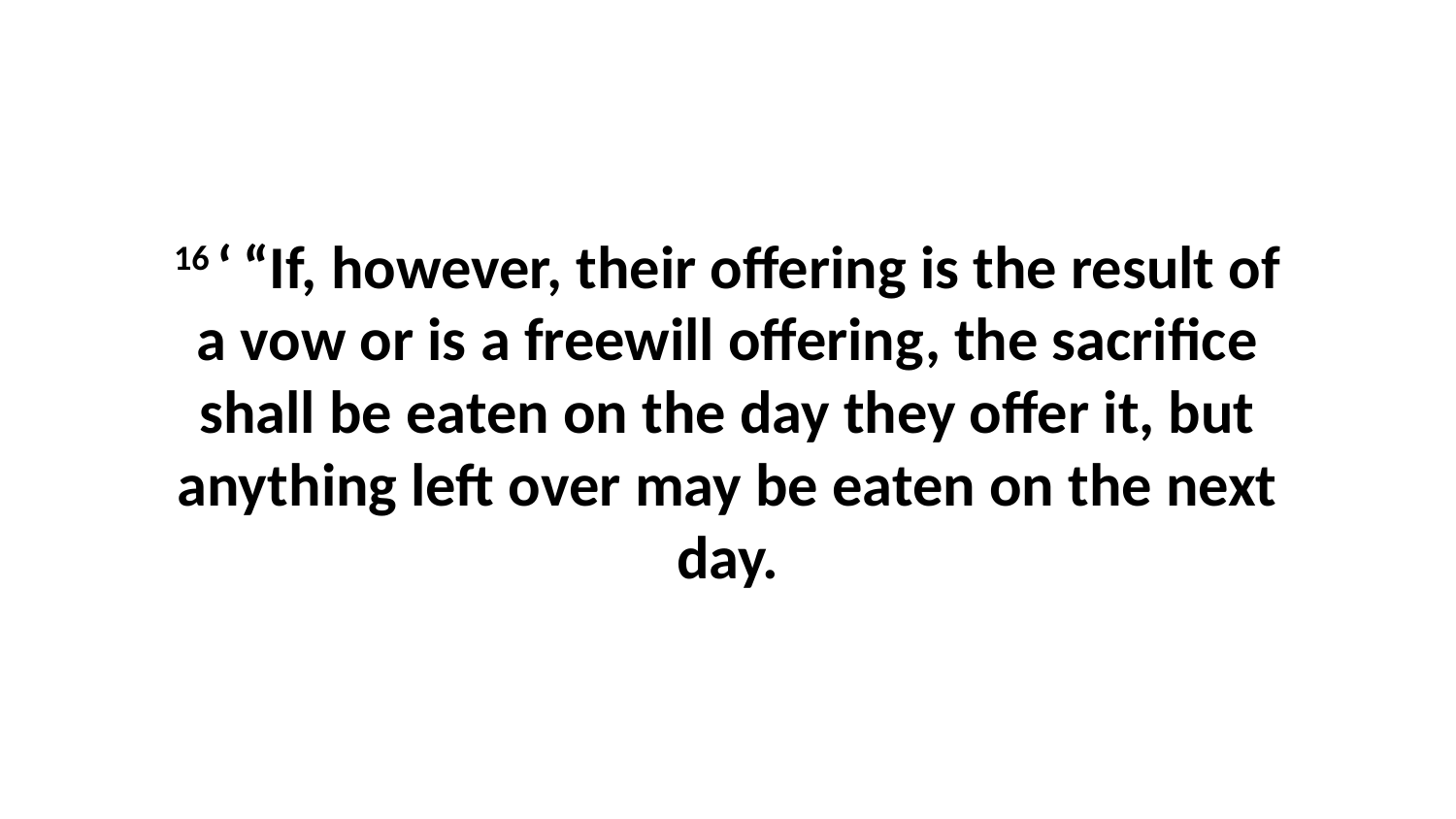

16 ‘ “If, however, their offering is the result of a vow or is a freewill offering, the sacrifice shall be eaten on the day they offer it, but anything left over may be eaten on the next day.